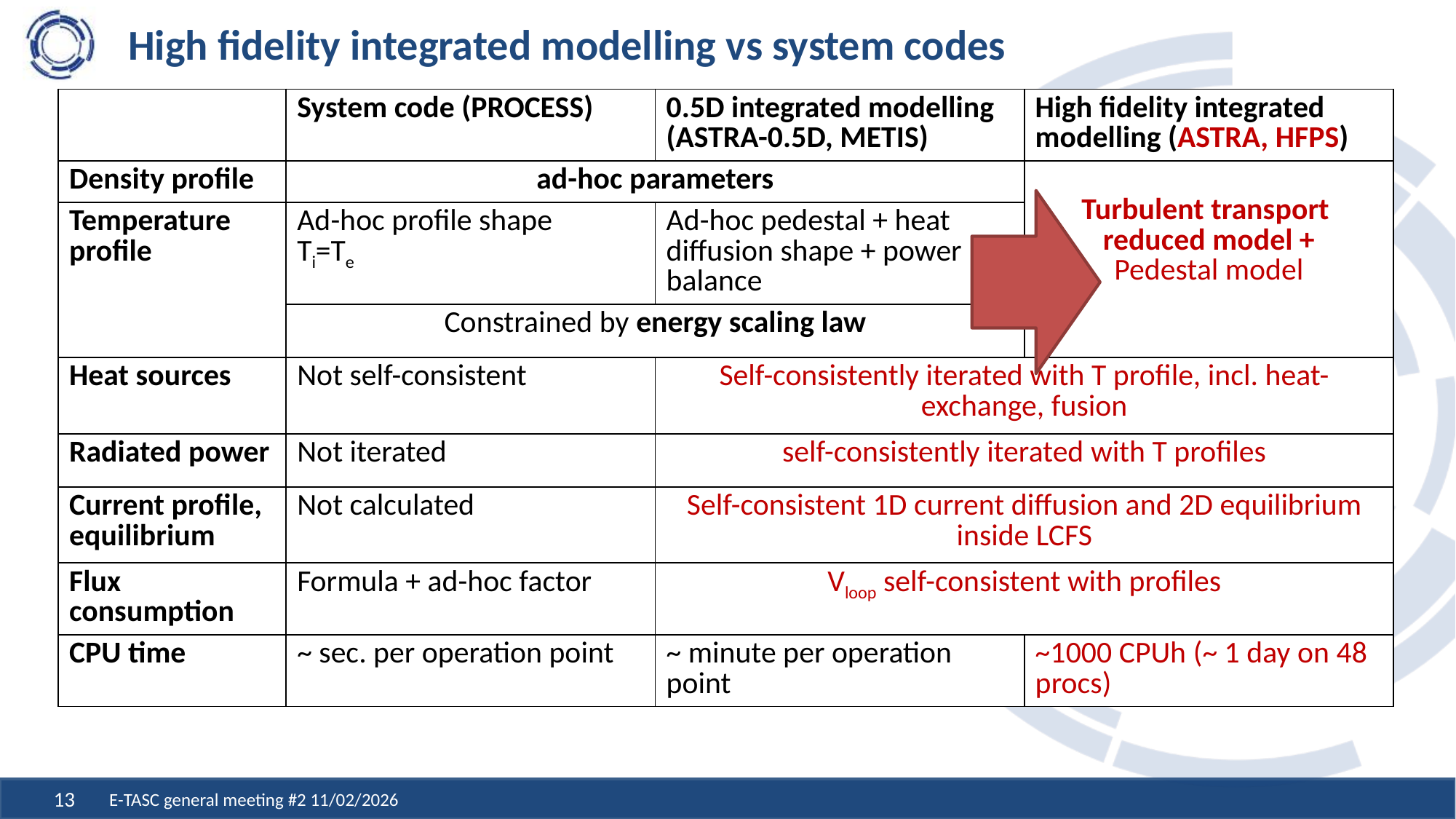

# High fidelity integrated modelling vs system codes

|  | System code (PROCESS) | 0.5D integrated modelling (ASTRA-0.5D, METIS) | High fidelity integrated modelling (ASTRA, HFPS) |
| --- | --- | --- | --- |
| Density profile | ad-hoc parameters |  | Turbulent transport reduced model + Pedestal model |
| Temperature profile | Ad-hoc profile shape Ti=Te | Ad-hoc pedestal + heat diffusion shape + power balance | Turbulent reduced model |
|  | Constrained by energy scaling law |  |  |
| Heat sources | Not self-consistent | Self-consistently iterated with T profile, incl. heat-exchange, fusion |  |
| Radiated power | Not iterated | self-consistently iterated with T profiles |  |
| Current profile, equilibrium | Not calculated | Self-consistent 1D current diffusion and 2D equilibrium inside LCFS |  |
| Flux consumption | Formula + ad-hoc factor | Vloop self-consistent with profiles |  |
| CPU time | ~ sec. per operation point | ~ minute per operation point | ~1000 CPUh (~ 1 day on 48 procs) |

E-TASC general meeting #2 11/02/2026
13